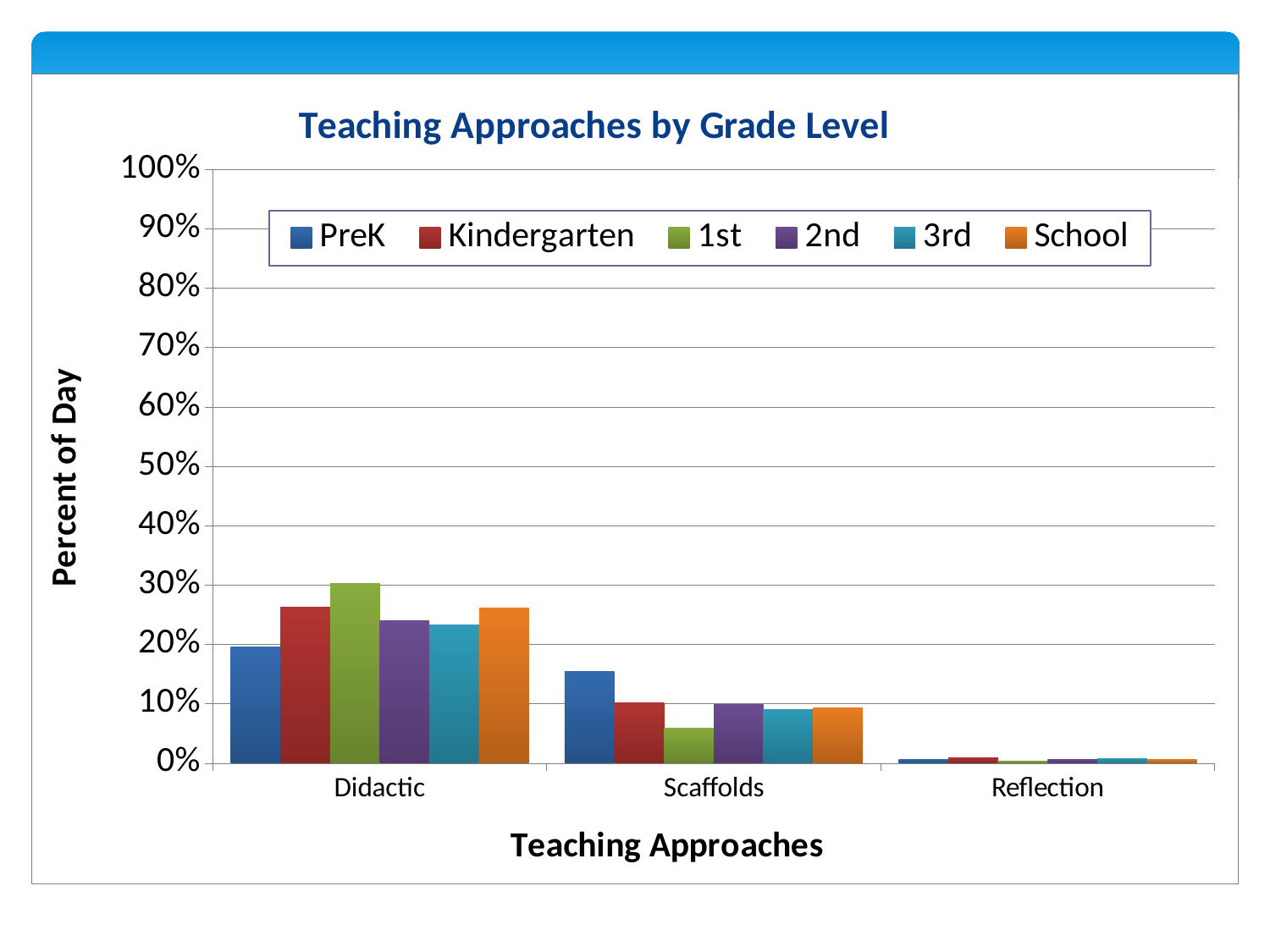

### Chart: Teaching Approaches by Grade Level

| Category | PreK | Kindergarten | 1st | 2nd | 3rd | School |
|---|---|---|---|---|---|---|
| Didactic | 0.195247725 | 0.2620188525 | 0.30308821 | 0.23998804 | 0.23233181 | 0.2618279075 |
| Scaffolds | 0.1545363875 | 0.1008990475 | 0.05911092 | 0.0992851925 | 0.0906393025 | 0.093611565 |
| Reflection | 0.00563753 | 0.00915487 | 0.002579345 | 0.006669615 | 0.0068589125 | 0.0062826725 |